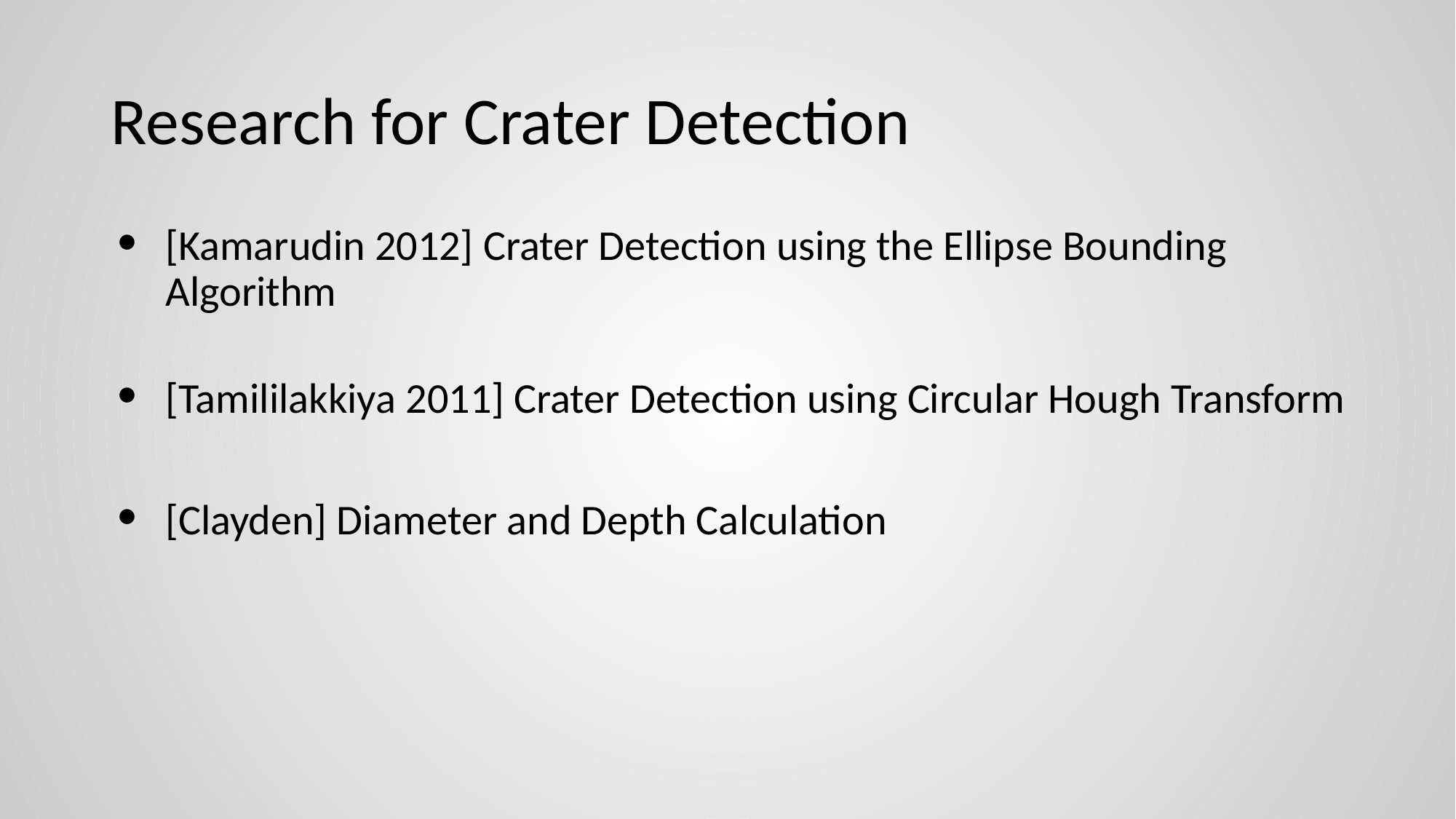

# Research for Crater Detection
[Kamarudin 2012] Crater Detection using the Ellipse Bounding Algorithm

[Tamililakkiya 2011] Crater Detection using Circular Hough Transform

[Clayden] Diameter and Depth Calculation